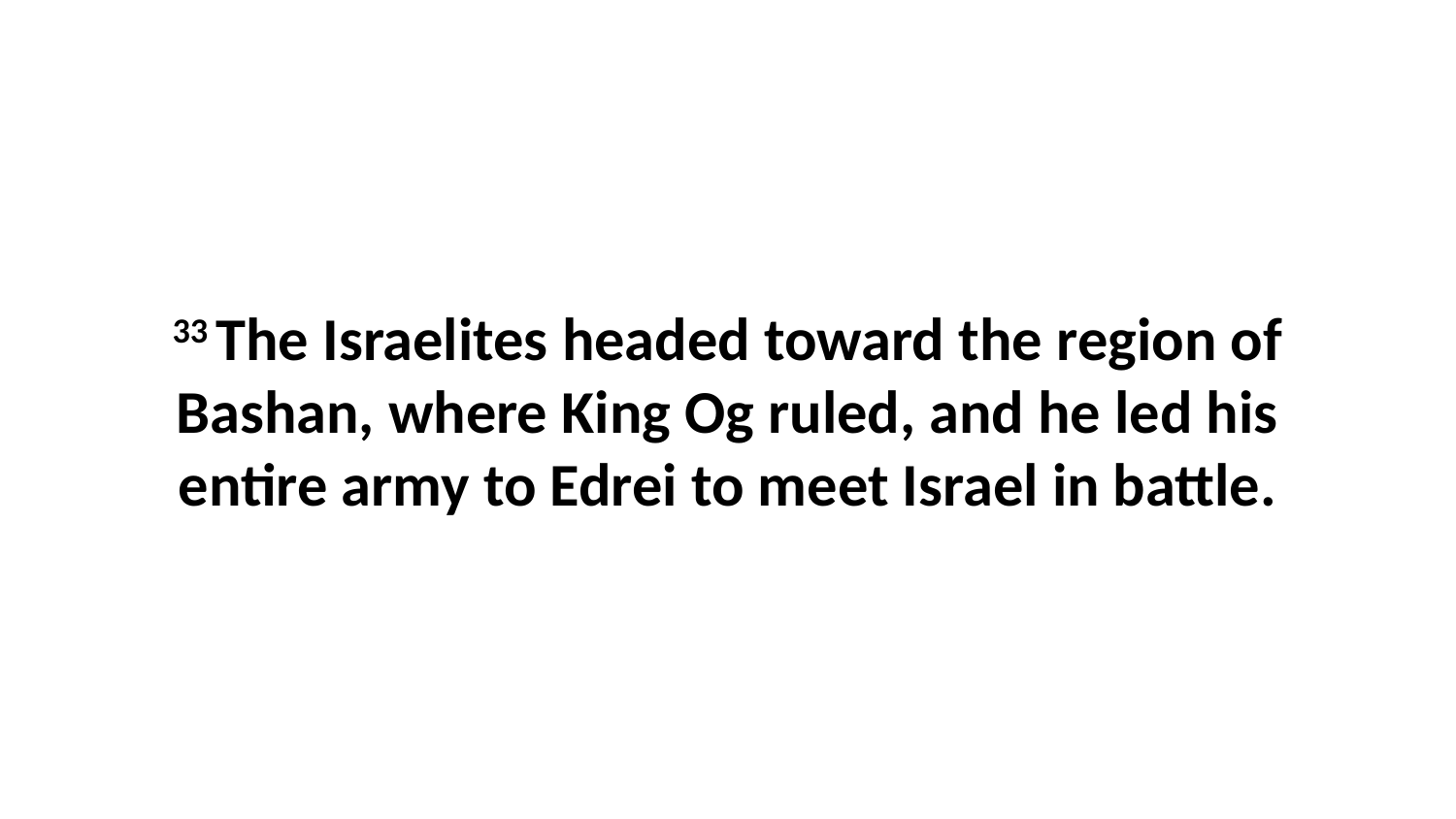

33 The Israelites headed toward the region of Bashan, where King Og ruled, and he led his entire army to Edrei to meet Israel in battle.